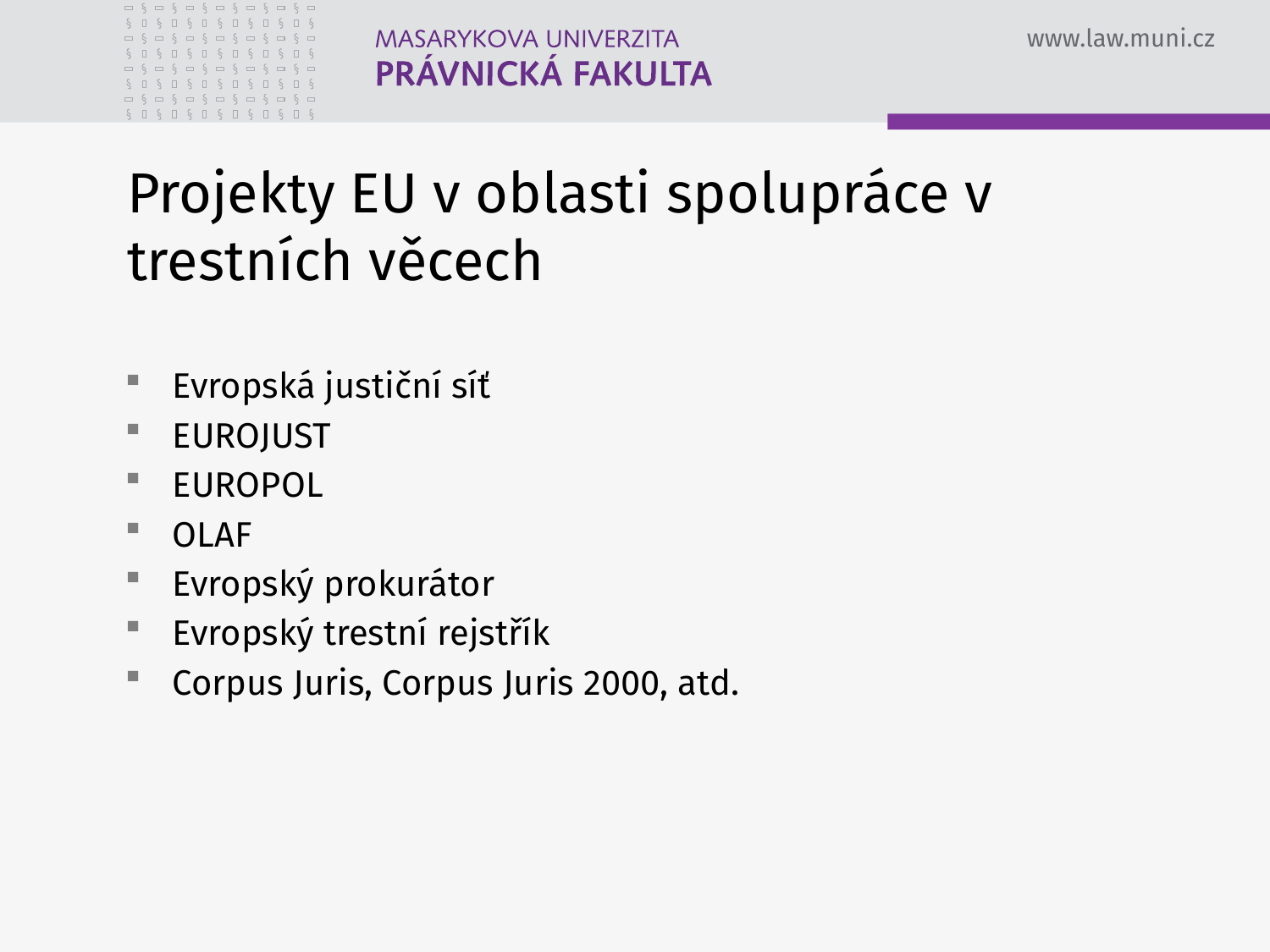

# Projekty EU v oblasti spolupráce v trestních věcech

Evropská justiční síť
EUROJUST
EUROPOL
OLAF
Evropský prokurátor
Evropský trestní rejstřík
Corpus Juris, Corpus Juris 2000, atd.